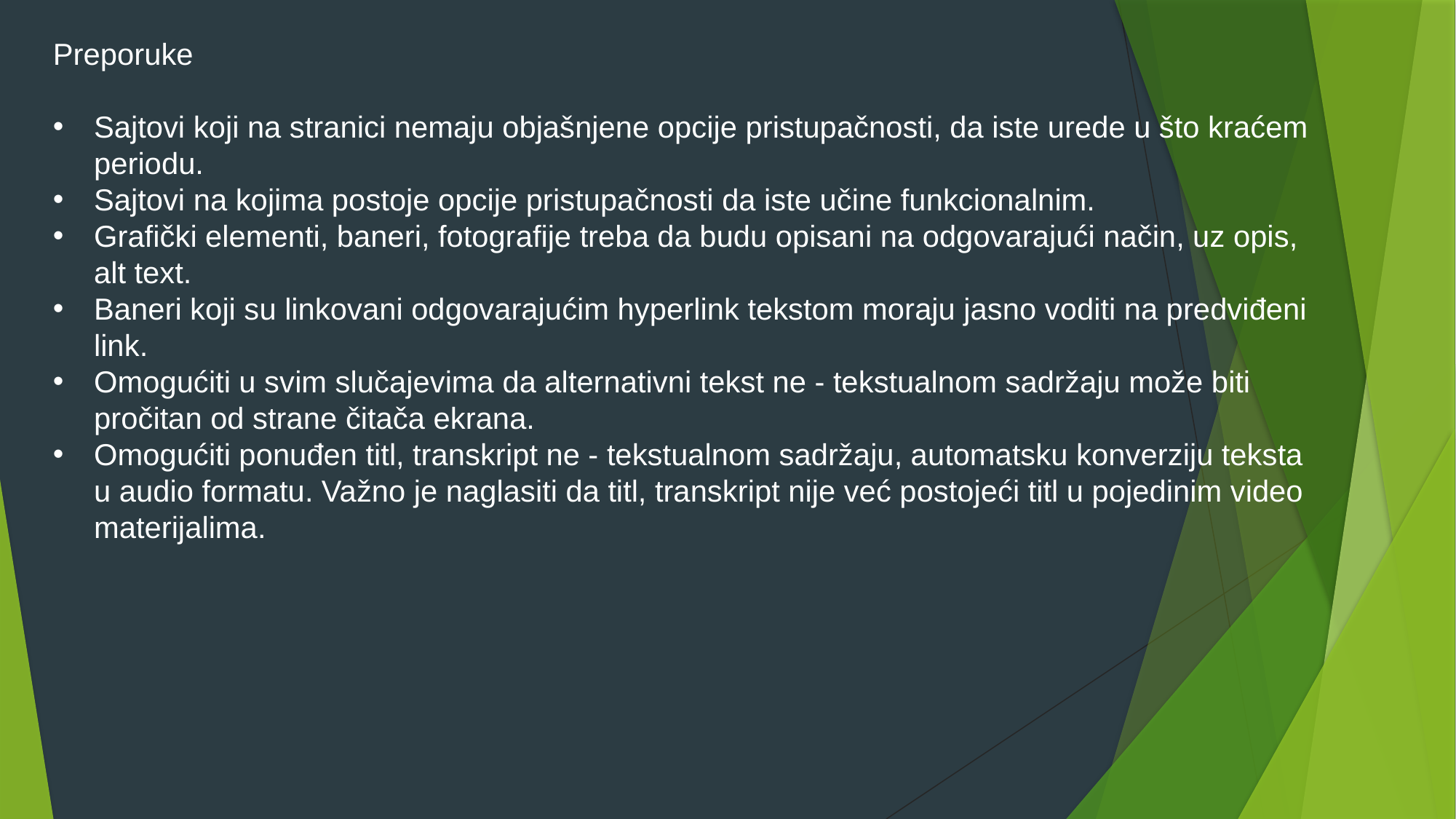

Preporuke

Sajtovi koji na stranici nemaju objašnjene opcije pristupačnosti, da iste urede u što kraćem periodu.
Sajtovi na kojima postoje opcije pristupačnosti da iste učine funkcionalnim.
Grafički elementi, baneri, fotografije treba da budu opisani na odgovarajući način, uz opis, alt text.
Baneri koji su linkovani odgovarajućim hyperlink tekstom moraju jasno voditi na predviđeni link.
Omogućiti u svim slučajevima da alternativni tekst ne - tekstualnom sadržaju može biti pročitan od strane čitača ekrana.
Omogućiti ponuđen titl, transkript ne - tekstualnom sadržaju, automatsku konverziju teksta u audio formatu. Važno je naglasiti da titl, transkript nije već postojeći titl u pojedinim video materijalima.